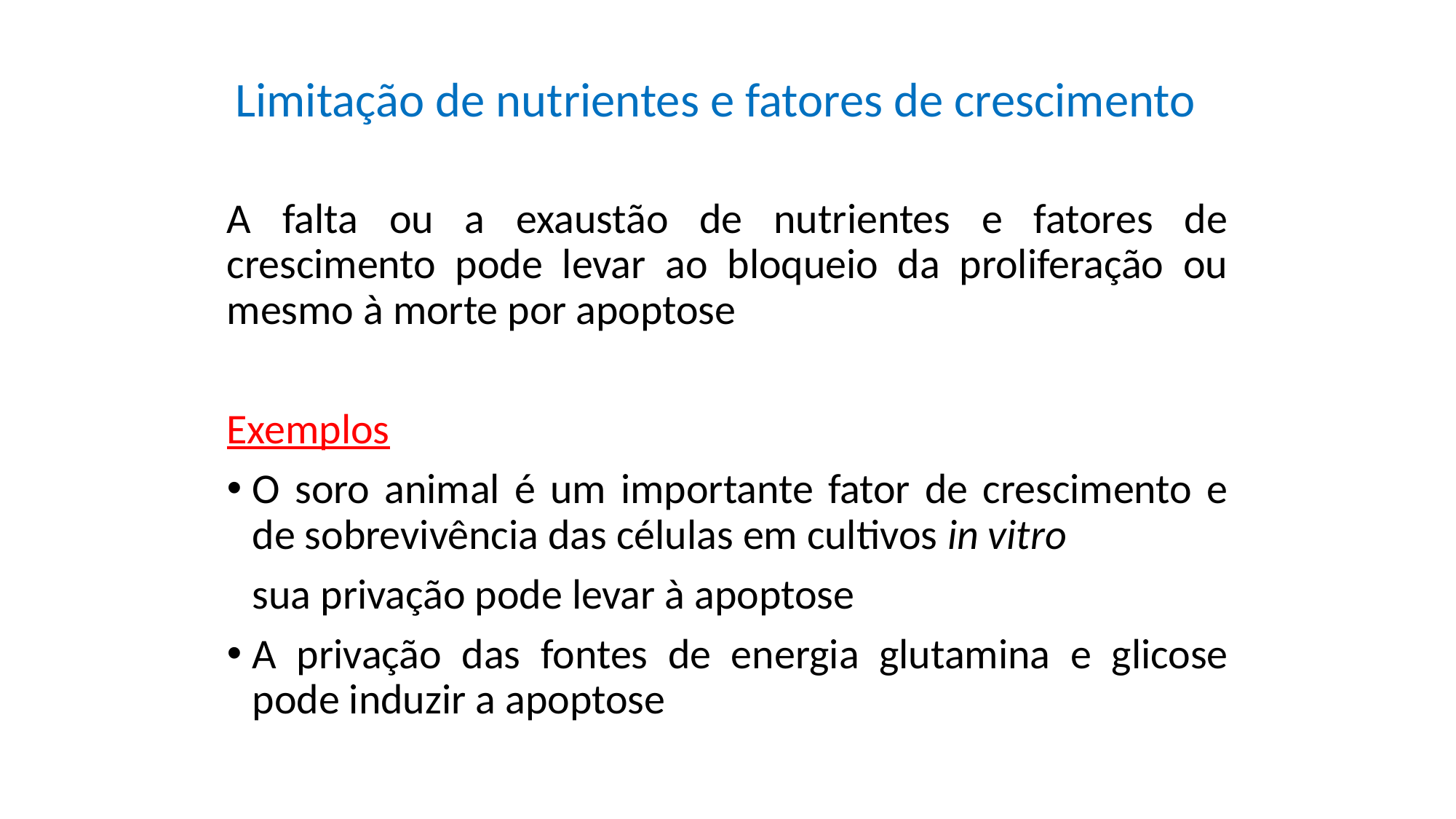

# Limitação de nutrientes e fatores de crescimento
A falta ou a exaustão de nutrientes e fatores de crescimento pode levar ao bloqueio da proliferação ou mesmo à morte por apoptose

Exemplos
O soro animal é um importante fator de crescimento e de sobrevivência das células em cultivos in vitro
		sua privação pode levar à apoptose
A privação das fontes de energia glutamina e glicose pode induzir a apoptose